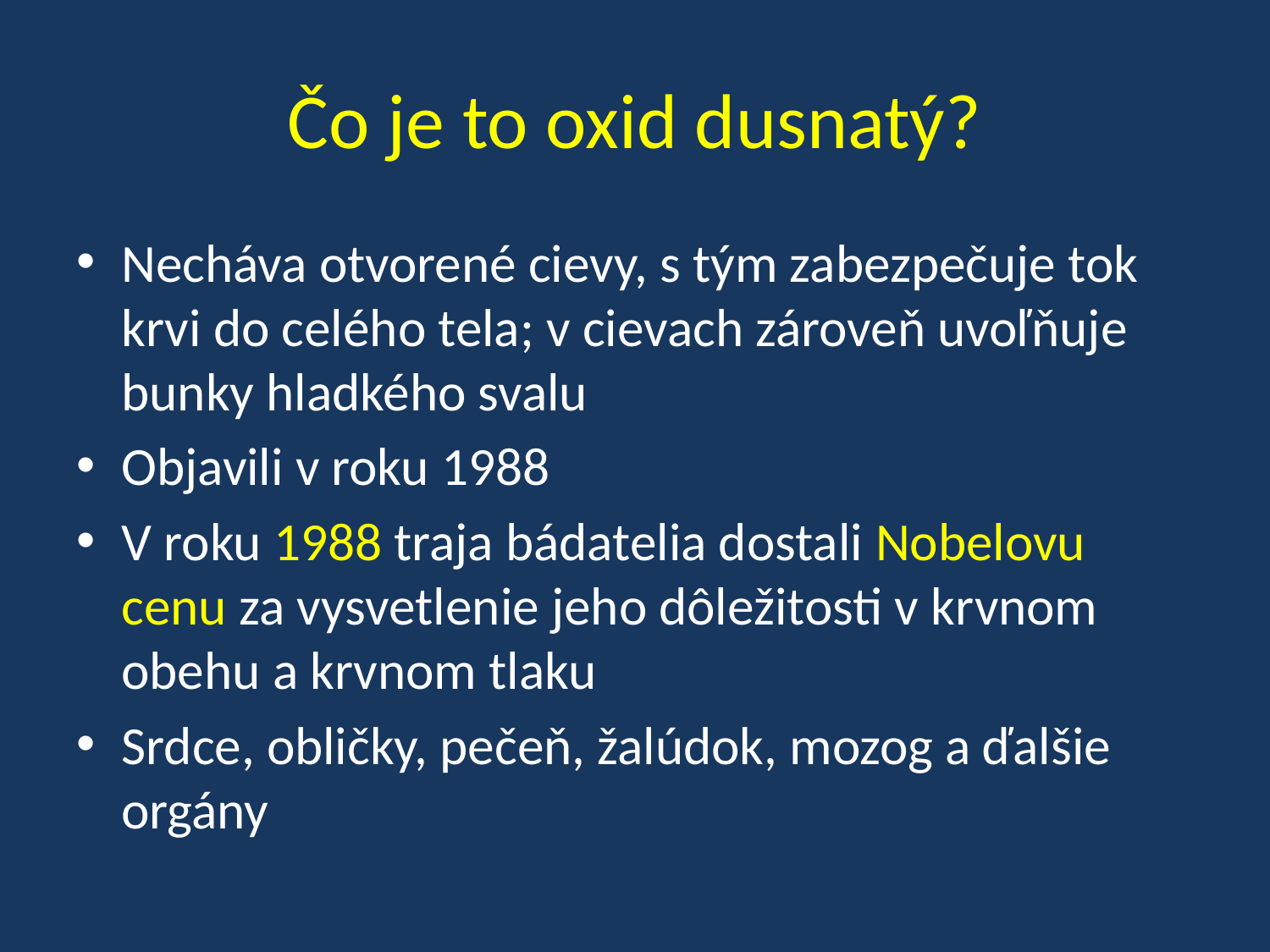

# Čo je to oxid dusnatý?
Necháva otvorené cievy, s tým zabezpečuje tok krvi do celého tela; v cievach zároveň uvoľňuje bunky hladkého svalu
Objavili v roku 1988
V roku 1988 traja bádatelia dostali Nobelovu cenu za vysvetlenie jeho dôležitosti v krvnom obehu a krvnom tlaku
Srdce, obličky, pečeň, žalúdok, mozog a ďalšie orgány